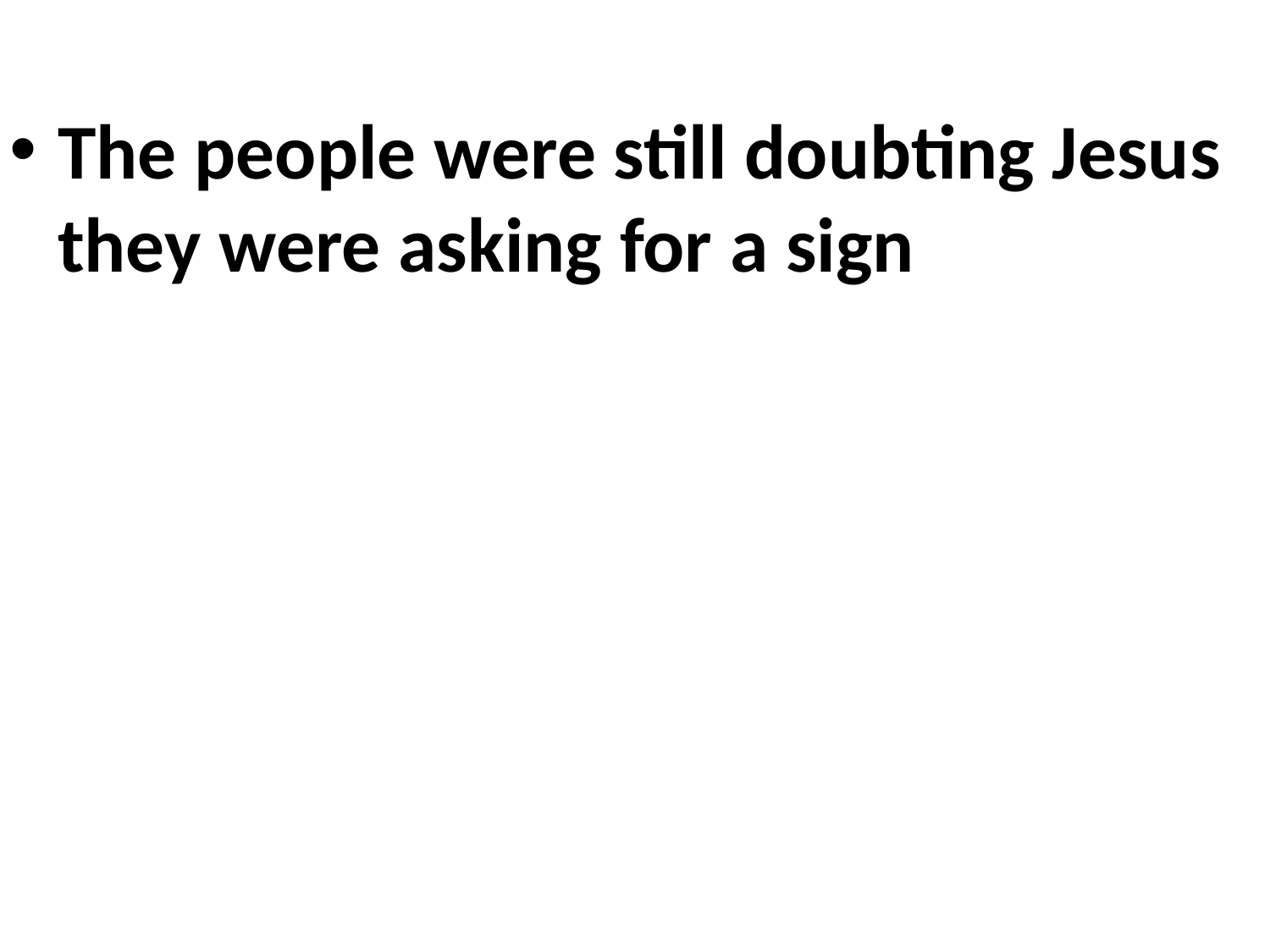

The people were still doubting Jesus they were asking for a sign